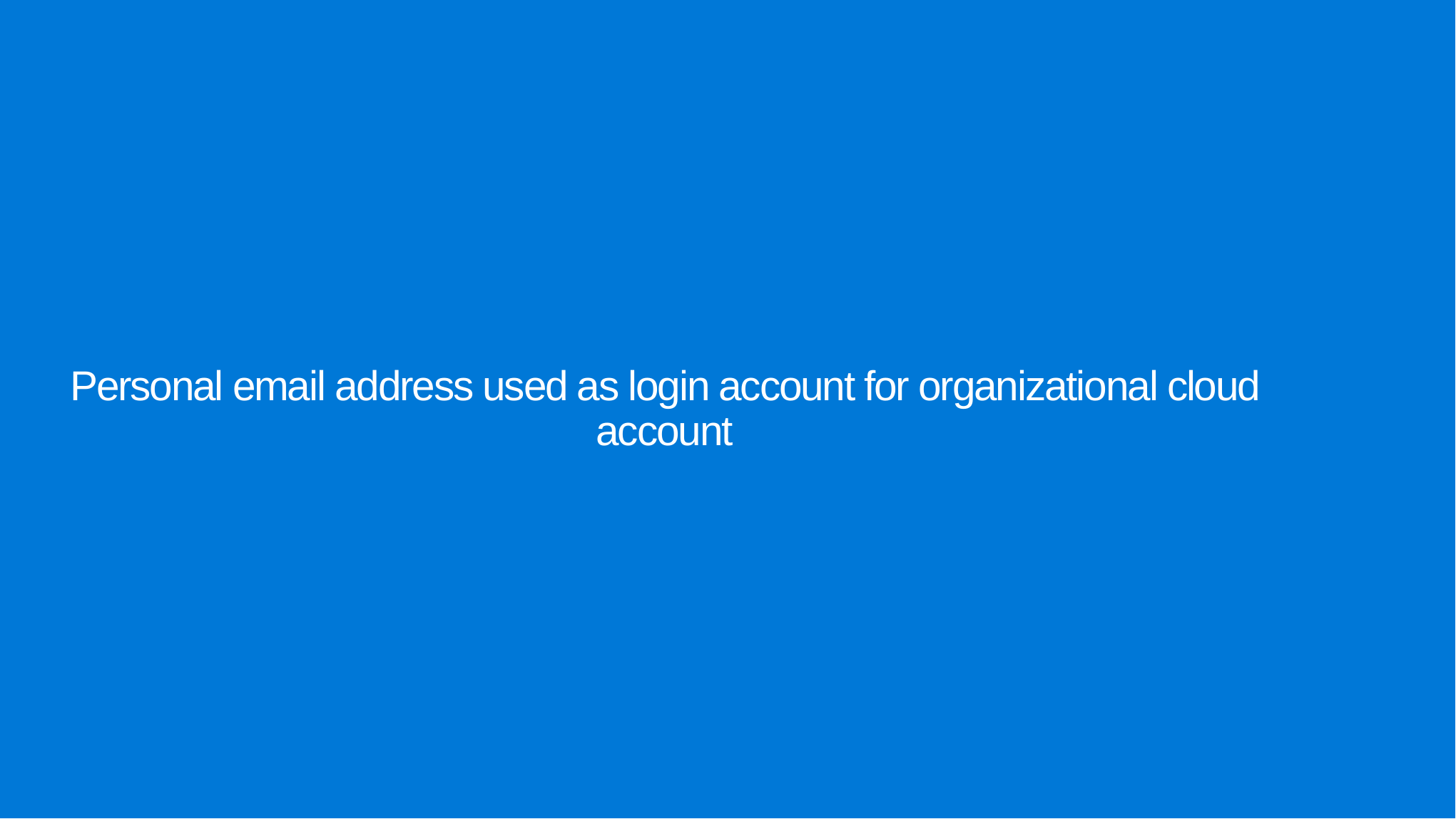

# Personal email address used as login account for organizational cloud account